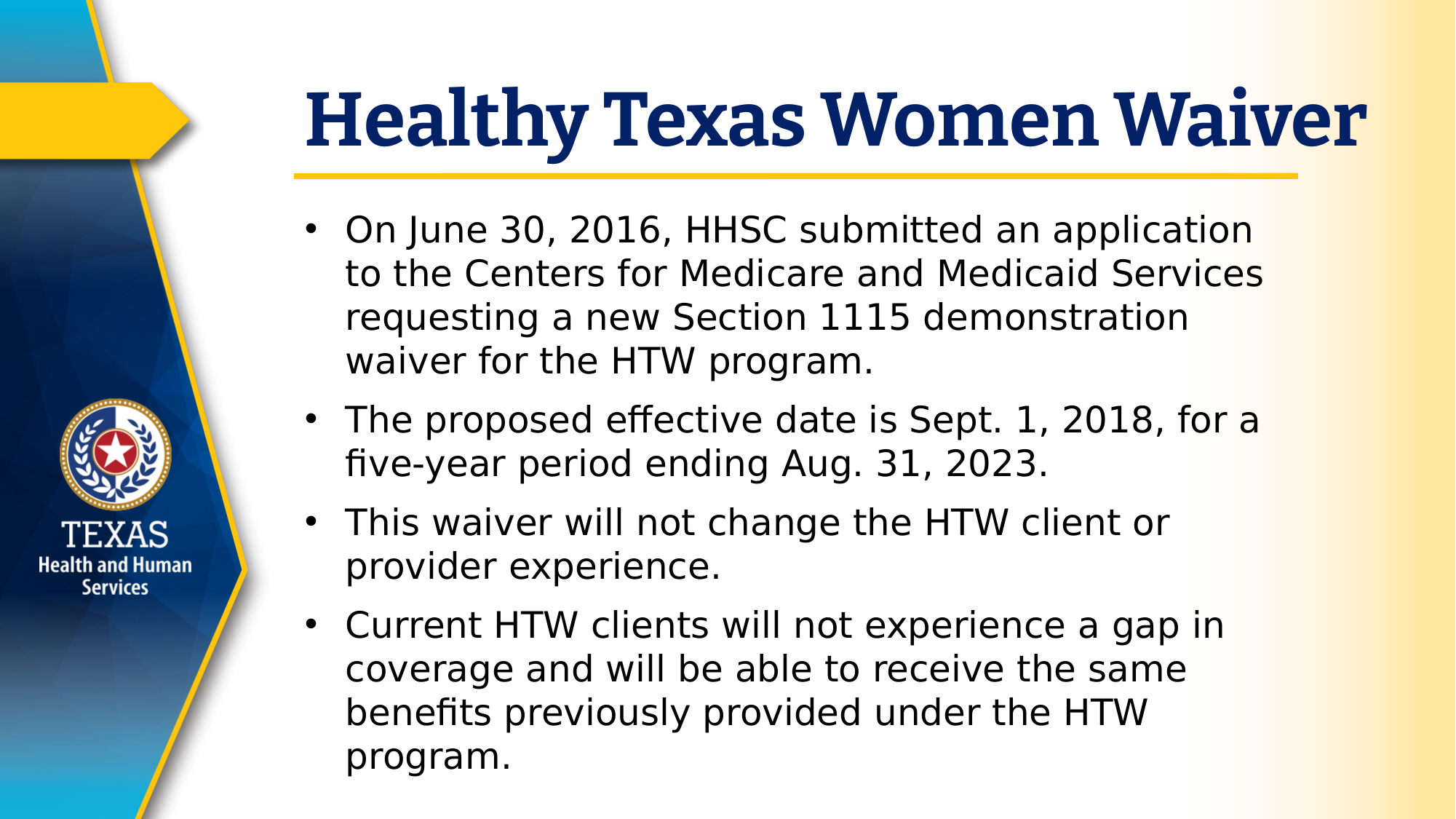

# Healthy Texas Women Waiver
On June 30, 2016, HHSC submitted an application to the Centers for Medicare and Medicaid Services requesting a new Section 1115 demonstration waiver for the HTW program.
The proposed effective date is Sept. 1, 2018, for a five-year period ending Aug. 31, 2023.
This waiver will not change the HTW client or provider experience.
Current HTW clients will not experience a gap in coverage and will be able to receive the same benefits previously provided under the HTW program.